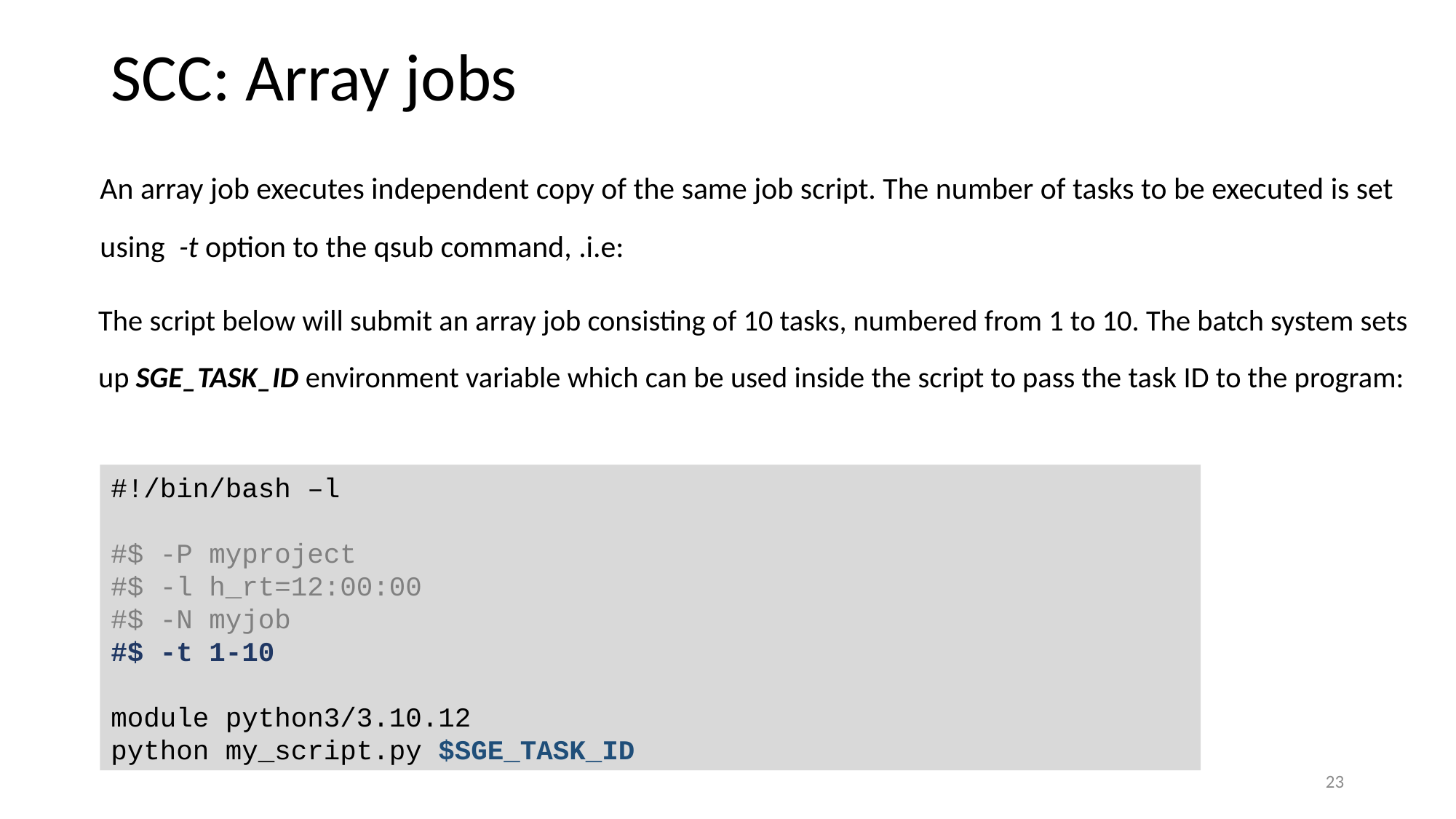

# SCC: Array jobs
An array job executes independent copy of the same job script. The number of tasks to be executed is set using  -t option to the qsub command, .i.e:
The script below will submit an array job consisting of 10 tasks, numbered from 1 to 10. The batch system sets up SGE_TASK_ID environment variable which can be used inside the script to pass the task ID to the program:
#!/bin/bash –l

#$ -P myproject
#$ -l h_rt=12:00:00
#$ -N myjob
#$ -t 1-10

module python3/3.10.12
python my_script.py $SGE_TASK_ID
23